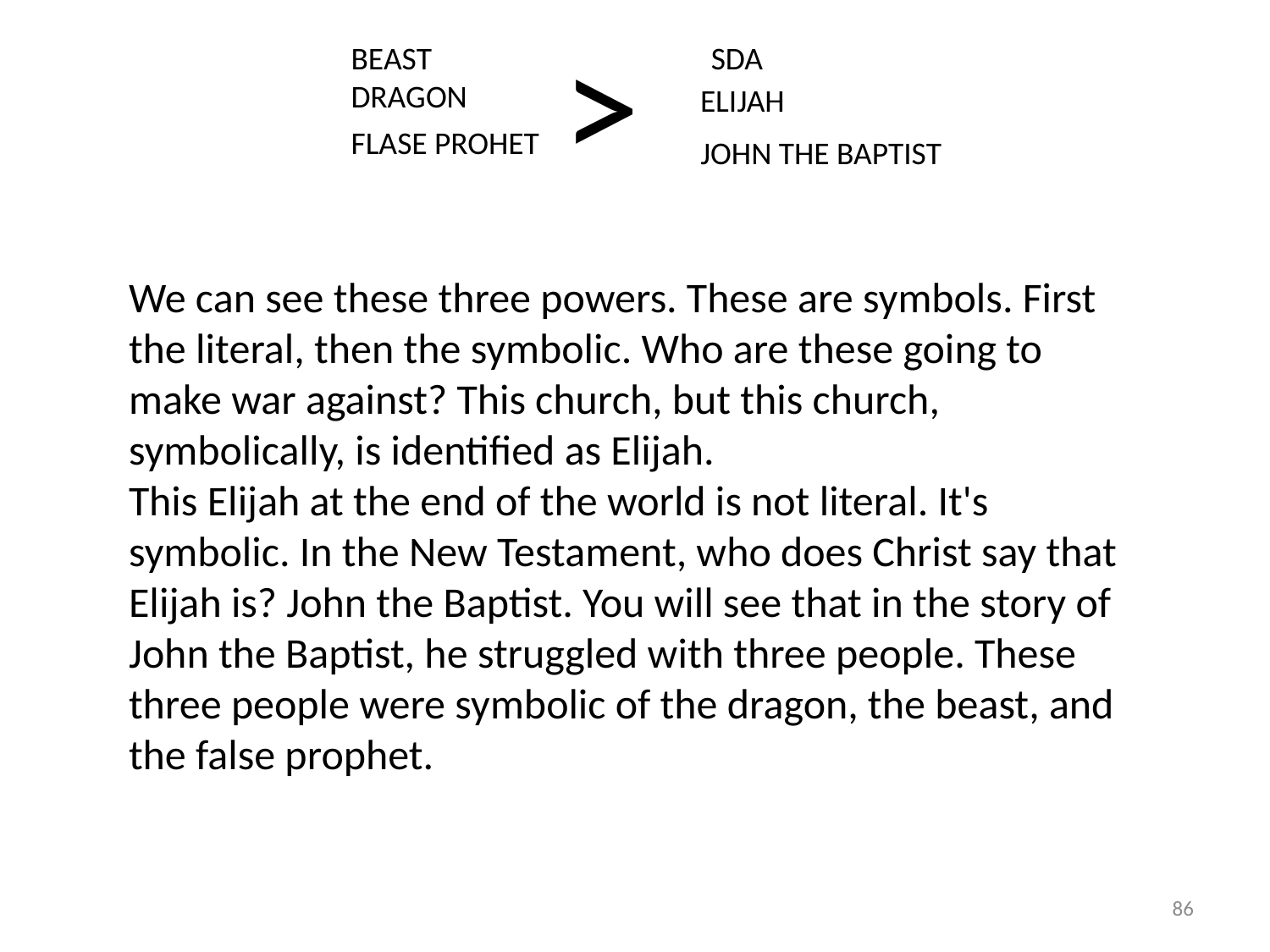

>
BEAST DRAGON
SDA
ELIJAH
FLASE PROHET
JOHN THE BAPTIST
We can see these three powers. These are symbols. First the literal, then the symbolic. Who are these going to make war against? This church, but this church, symbolically, is identified as Elijah.
This Elijah at the end of the world is not literal. It's symbolic. In the New Testament, who does Christ say that Elijah is? John the Baptist. You will see that in the story of John the Baptist, he struggled with three people. These three people were symbolic of the dragon, the beast, and the false prophet.

86